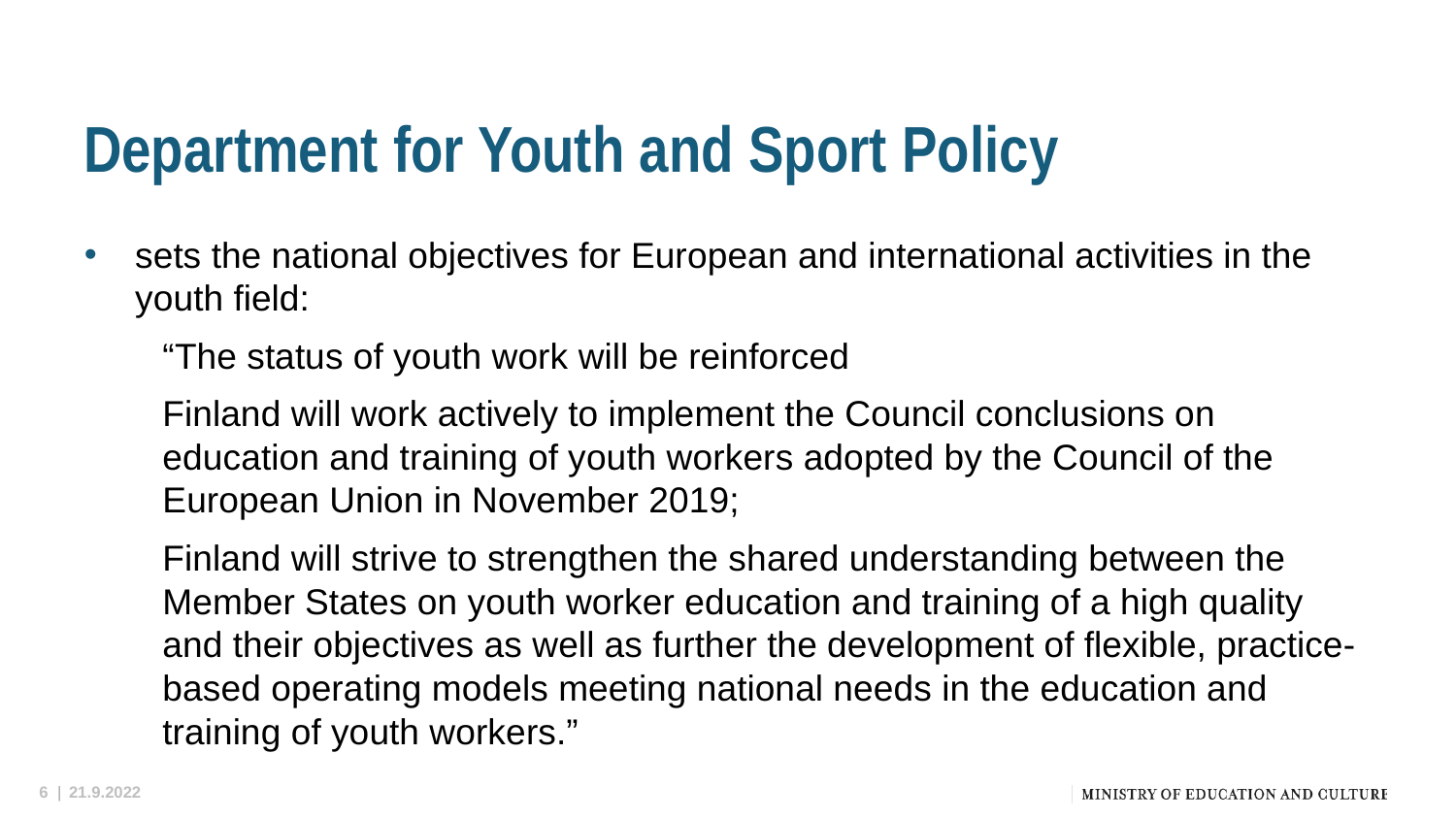

# Department for Youth and Sport Policy
sets the national objectives for European and international activities in the youth field:
“The status of youth work will be reinforced
Finland will work actively to implement the Council conclusions on education and training of youth workers adopted by the Council of the European Union in November 2019;
Finland will strive to strengthen the shared understanding between the Member States on youth worker education and training of a high quality and their objectives as well as further the development of flexible, practice-based operating models meeting national needs in the education and training of youth workers.”
6  |
21.9.2022